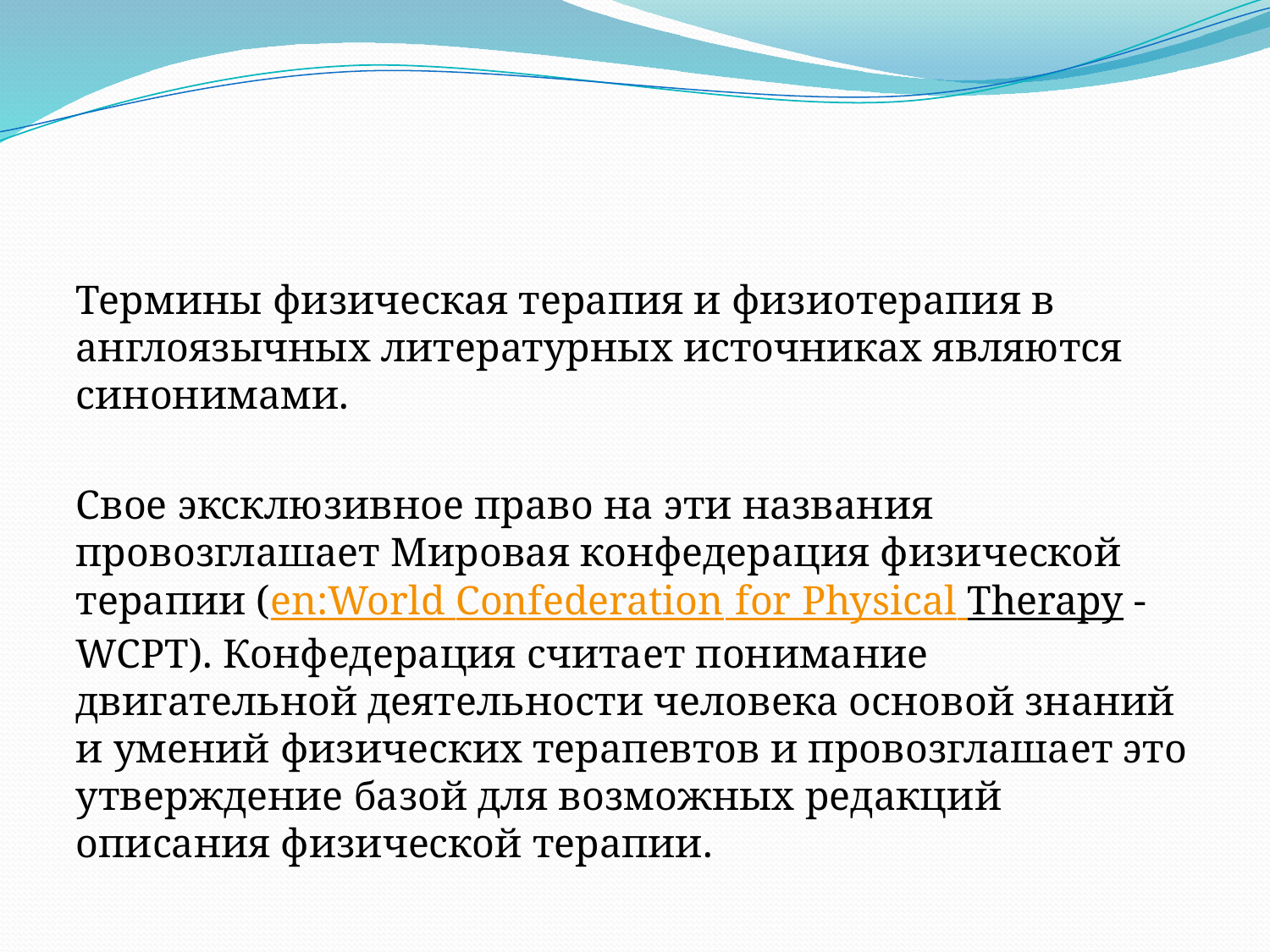

#
Термины физическая терапия и физиотерапия в англоязычных литературных источниках являются синонимами.

Свое эксклюзивное право на эти названия провозглашает Мировая конфедерация физической терапии (en:World Confederation for Physical Therapy - WCPT). Конфедерация считает понимание двигательной деятельности человека основой знаний и умений физических терапевтов и провозглашает это утверждение базой для возможных редакций описания физической терапии.